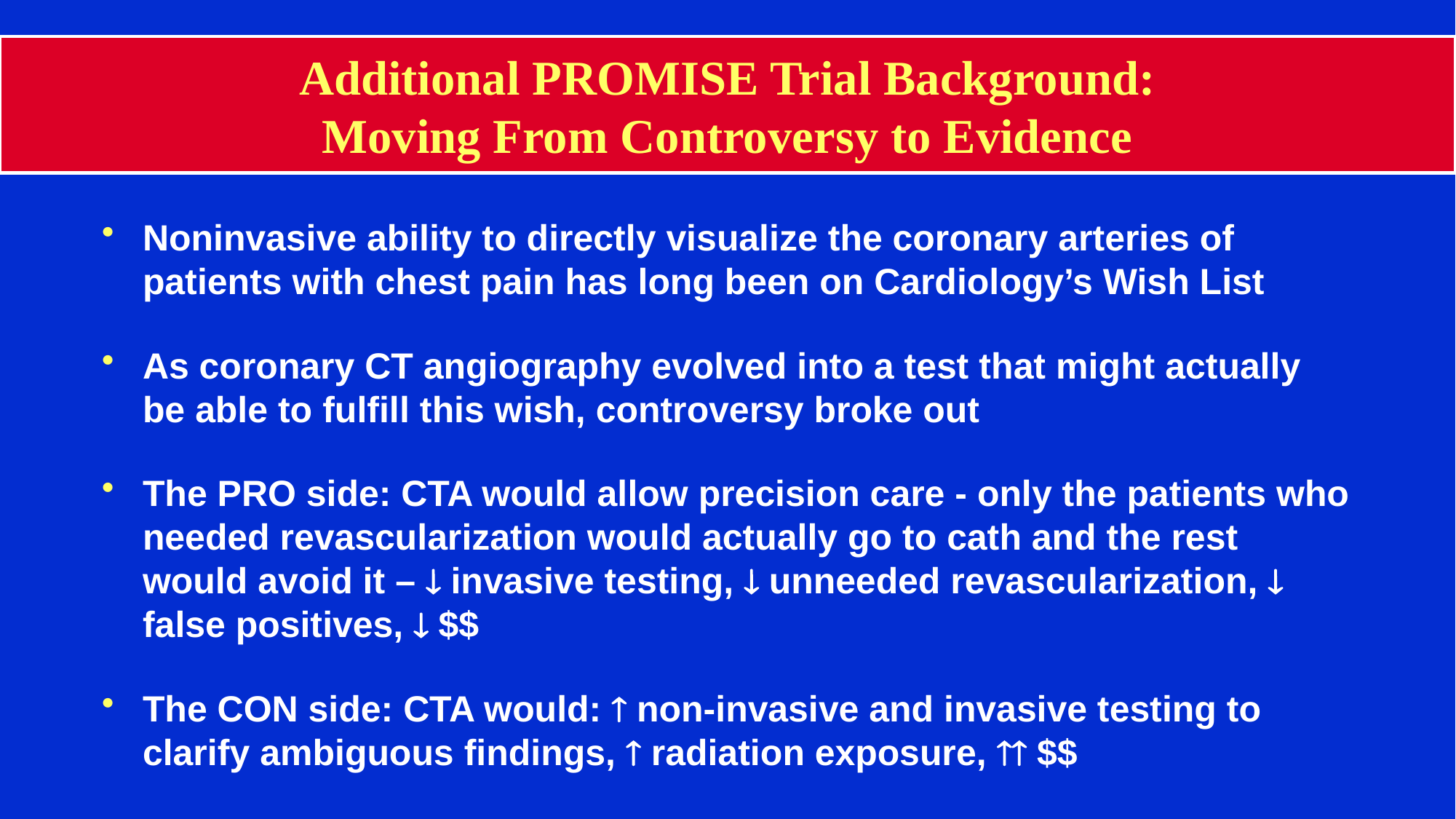

# Additional PROMISE Trial Background: Moving From Controversy to Evidence
Noninvasive ability to directly visualize the coronary arteries of patients with chest pain has long been on Cardiology’s Wish List
As coronary CT angiography evolved into a test that might actually be able to fulfill this wish, controversy broke out
The PRO side: CTA would allow precision care - only the patients who needed revascularization would actually go to cath and the rest would avoid it – ↓ invasive testing, ↓ unneeded revascularization, ↓ false positives, ↓ $$
The CON side: CTA would: ↑ non-invasive and invasive testing to clarify ambiguous findings, ↑ radiation exposure, ↑↑ $$